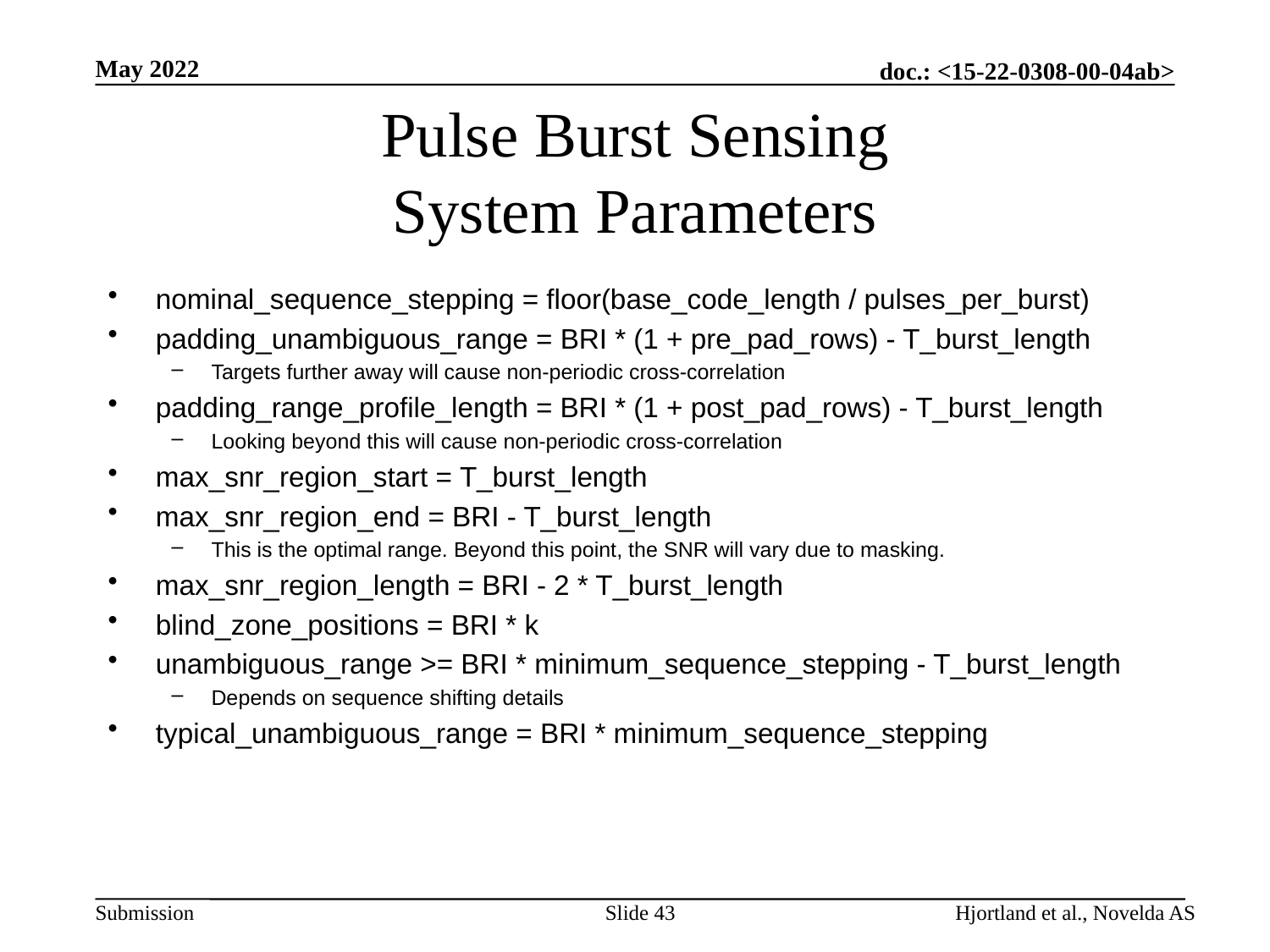

May 2022
# Pulse Burst Sensing System Parameters
nominal_sequence_stepping = floor(base_code_length / pulses_per_burst)
padding_unambiguous_range = BRI * (1 + pre_pad_rows) - T_burst_length
Targets further away will cause non-periodic cross-correlation
padding_range_profile_length = BRI * (1 + post_pad_rows) - T_burst_length
Looking beyond this will cause non-periodic cross-correlation
max_snr_region_start = T_burst_length
max_snr_region_end = BRI - T_burst_length
This is the optimal range. Beyond this point, the SNR will vary due to masking.
max_snr_region_length = BRI - 2 * T_burst_length
blind_zone_positions = BRI * k
unambiguous_range >= BRI * minimum_sequence_stepping - T_burst_length
Depends on sequence shifting details
typical_unambiguous_range = BRI * minimum_sequence_stepping

Slide 43
Hjortland et al., Novelda AS